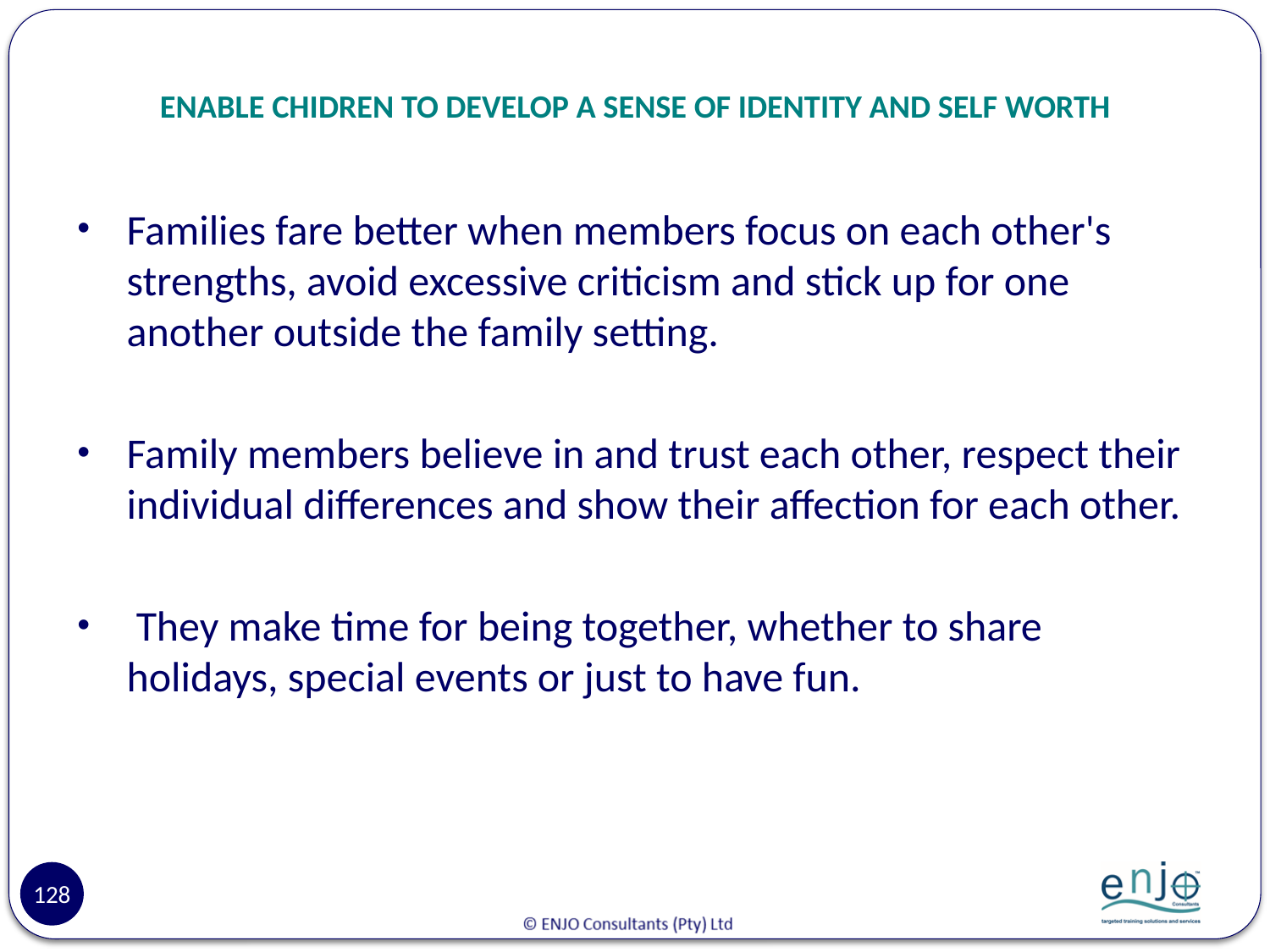

# ENABLE CHIDREN TO DEVELOP A SENSE OF IDENTITY AND SELF WORTH
Families fare better when members focus on each other's strengths, avoid excessive criticism and stick up for one another outside the family setting.

Family members believe in and trust each other, respect their individual differences and show their affection for each other.

 They make time for being together, whether to share holidays, special events or just to have fun.

128